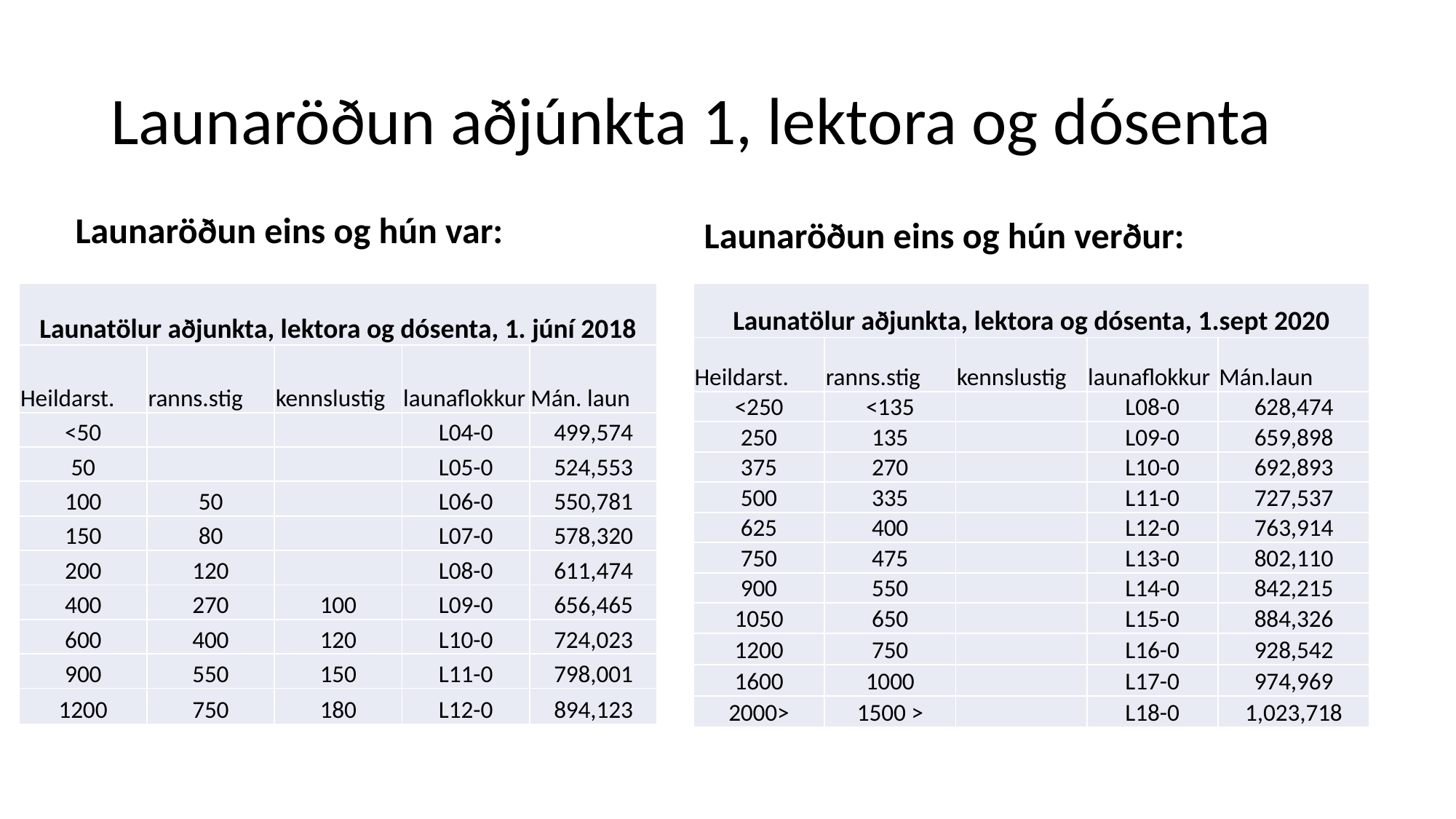

# Launaröðun aðjúnkta 1, lektora og dósenta
Launaröðun eins og hún var:
Launaröðun eins og hún verður:
| Launatölur aðjunkta, lektora og dósenta, 1.sept 2020 |  |  |  |  |
| --- | --- | --- | --- | --- |
| Heildarst. | ranns.stig | kennslustig | launaflokkur | Mán.laun |
| <250 | <135 |  | L08-0 | 628,474 |
| 250 | 135 |  | L09-0 | 659,898 |
| 375 | 270 |  | L10-0 | 692,893 |
| 500 | 335 |  | L11-0 | 727,537 |
| 625 | 400 |  | L12-0 | 763,914 |
| 750 | 475 |  | L13-0 | 802,110 |
| 900 | 550 |  | L14-0 | 842,215 |
| 1050 | 650 |  | L15-0 | 884,326 |
| 1200 | 750 |  | L16-0 | 928,542 |
| 1600 | 1000 |  | L17-0 | 974,969 |
| 2000> | 1500 > |  | L18-0 | 1,023,718 |
| Launatölur aðjunkta, lektora og dósenta, 1. júní 2018 |  |  |  |  |
| --- | --- | --- | --- | --- |
| Heildarst. | ranns.stig | kennslustig | launaflokkur | Mán. laun |
| <50 |  |  | L04-0 | 499,574 |
| 50 |  |  | L05-0 | 524,553 |
| 100 | 50 |  | L06-0 | 550,781 |
| 150 | 80 |  | L07-0 | 578,320 |
| 200 | 120 |  | L08-0 | 611,474 |
| 400 | 270 | 100 | L09-0 | 656,465 |
| 600 | 400 | 120 | L10-0 | 724,023 |
| 900 | 550 | 150 | L11-0 | 798,001 |
| 1200 | 750 | 180 | L12-0 | 894,123 |